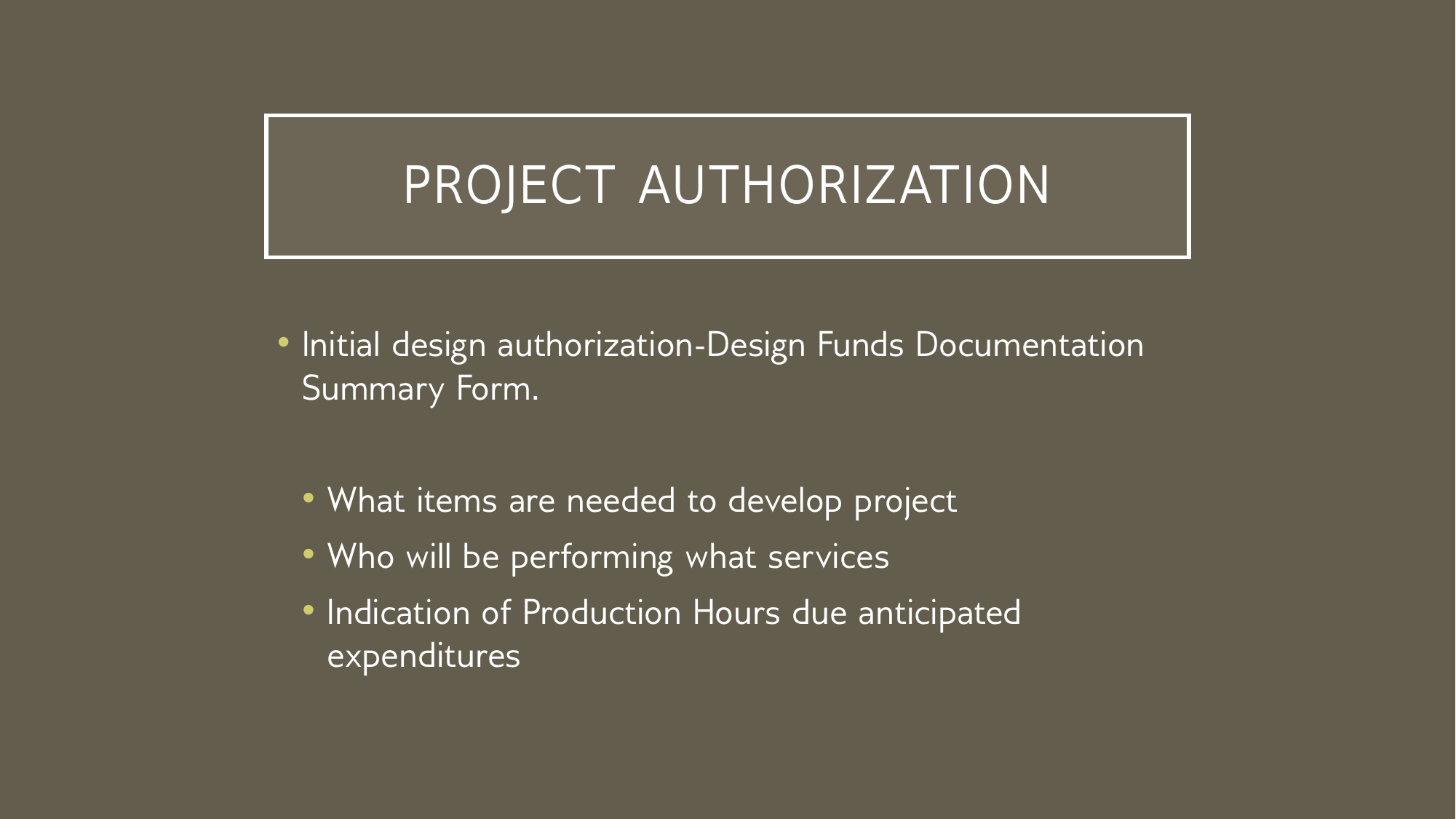

# Project Authorization
Initial design authorization-Design Funds Documentation Summary Form.

What items are needed to develop project
Who will be performing what services
Indication of Production Hours due anticipated expenditures